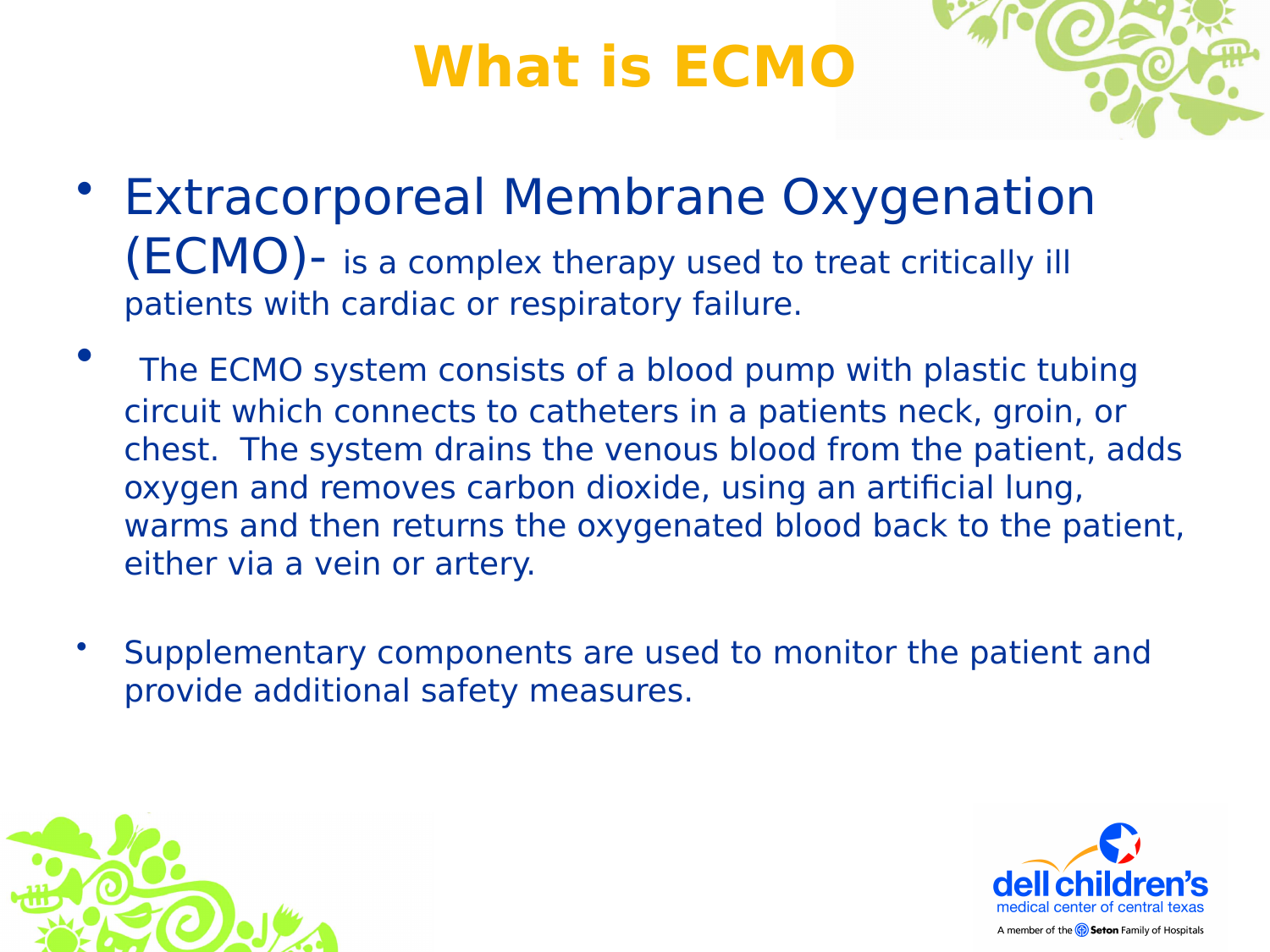

# What is ECMO
Extracorporeal Membrane Oxygenation (ECMO)- is a complex therapy used to treat critically ill patients with cardiac or respiratory failure.
 The ECMO system consists of a blood pump with plastic tubing circuit which connects to catheters in a patients neck, groin, or chest.  The system drains the venous blood from the patient, adds oxygen and removes carbon dioxide, using an artificial lung, warms and then returns the oxygenated blood back to the patient, either via a vein or artery.

Supplementary components are used to monitor the patient and provide additional safety measures.